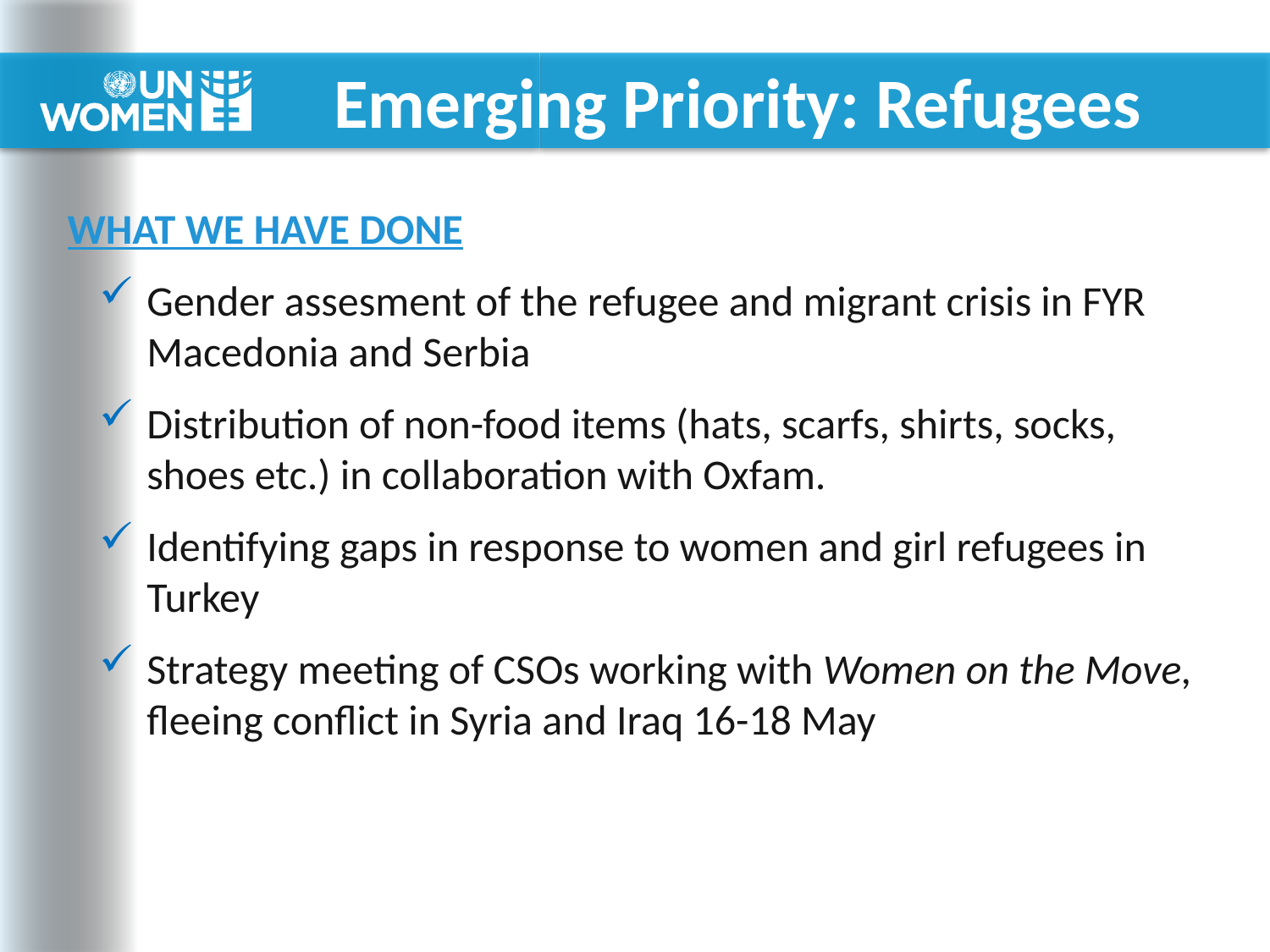

# Emerging Priority: Refugees
WHAT WE HAVE DONE
Gender assesment of the refugee and migrant crisis in FYR Macedonia and Serbia
Distribution of non-food items (hats, scarfs, shirts, socks, shoes etc.) in collaboration with Oxfam.
Identifying gaps in response to women and girl refugees in Turkey
Strategy meeting of CSOs working with Women on the Move, fleeing conflict in Syria and Iraq 16-18 May